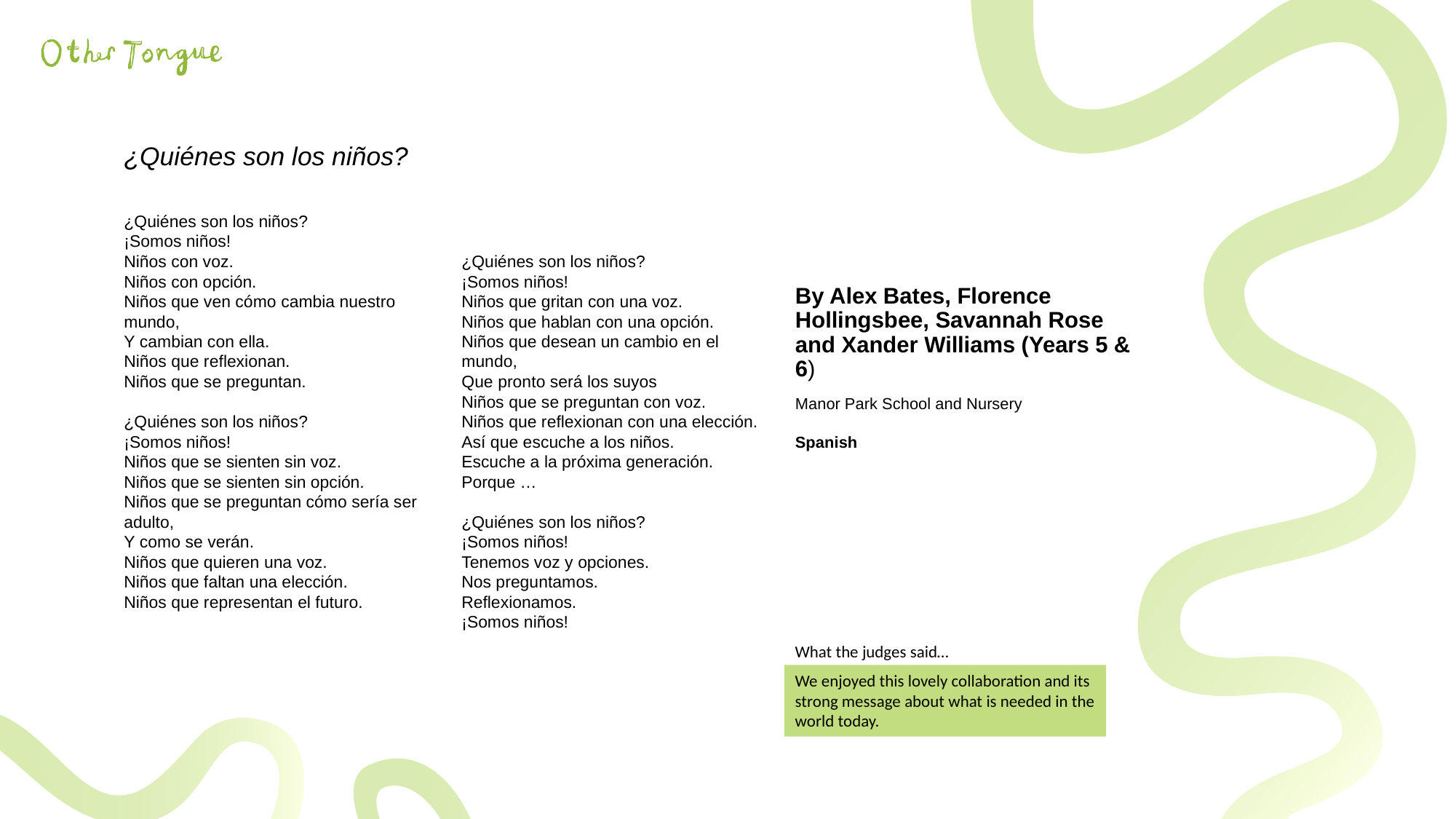

¿Quiénes son los niños?
¿Quiénes son los niños?
¡Somos niños!
Niños con voz.
Niños con opción.
Niños que ven cómo cambia nuestro mundo,
Y cambian con ella.
Niños que reflexionan.
Niños que se preguntan.

¿Quiénes son los niños?
¡Somos niños!
Niños que se sienten sin voz.
Niños que se sienten sin opción.
Niños que se preguntan cómo sería ser adulto,
Y como se verán.
Niños que quieren una voz.
Niños que faltan una elección.
Niños que representan el futuro.

¿Quiénes son los niños?
¡Somos niños!
Niños que gritan con una voz.
Niños que hablan con una opción.
Niños que desean un cambio en el mundo,
Que pronto será los suyos
Niños que se preguntan con voz.
Niños que reflexionan con una elección.
Así que escuche a los niños.
Escuche a la próxima generación.
Porque …

¿Quiénes son los niños?
¡Somos niños!
Tenemos voz y opciones.
Nos preguntamos.
Reflexionamos.
¡Somos niños!
By Alex Bates, Florence Hollingsbee, Savannah Rose and Xander Williams (Years 5 & 6)
Manor Park School and Nursery

Spanish
What the judges said…
We enjoyed this lovely collaboration and its strong message about what is needed in the world today.